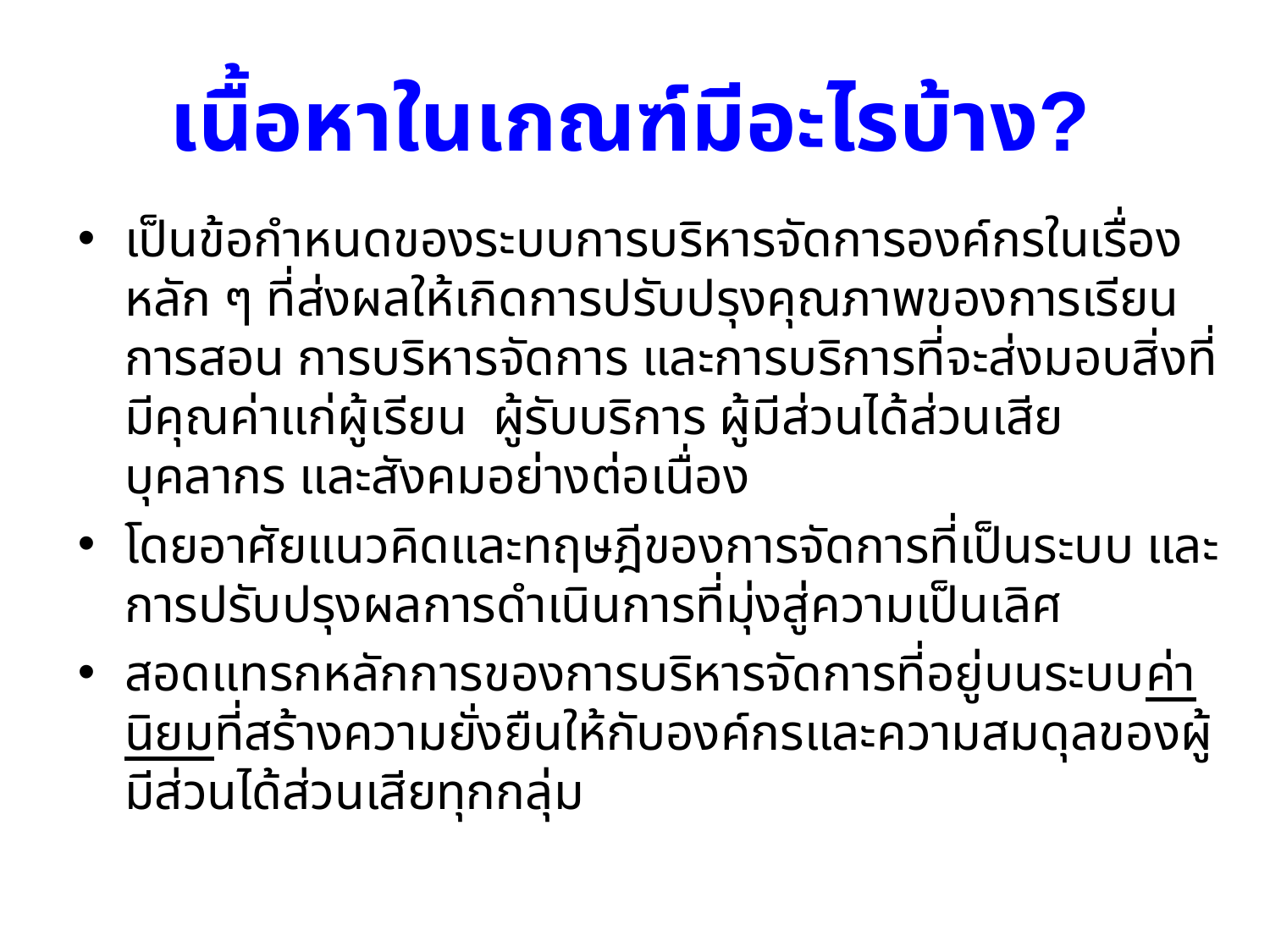

# เนื้อหาในเกณฑ์มีอะไรบ้าง?
เป็นข้อกำหนดของระบบการบริหารจัดการองค์กรในเรื่องหลัก ๆ ที่ส่งผลให้เกิดการปรับปรุงคุณภาพของการเรียนการสอน การบริหารจัดการ และการบริการที่จะส่งมอบสิ่งที่มีคุณค่าแก่ผู้เรียน  ผู้รับบริการ ผู้มีส่วนได้ส่วนเสีย บุคลากร และสังคมอย่างต่อเนื่อง
โดยอาศัยแนวคิดและทฤษฎีของการจัดการที่เป็นระบบ และการปรับปรุงผลการดำเนินการที่มุ่งสู่ความเป็นเลิศ
สอดแทรกหลักการของการบริหารจัดการที่อยู่บนระบบค่านิยมที่สร้างความยั่งยืนให้กับองค์กรและความสมดุลของผู้มีส่วนได้ส่วนเสียทุกกลุ่ม